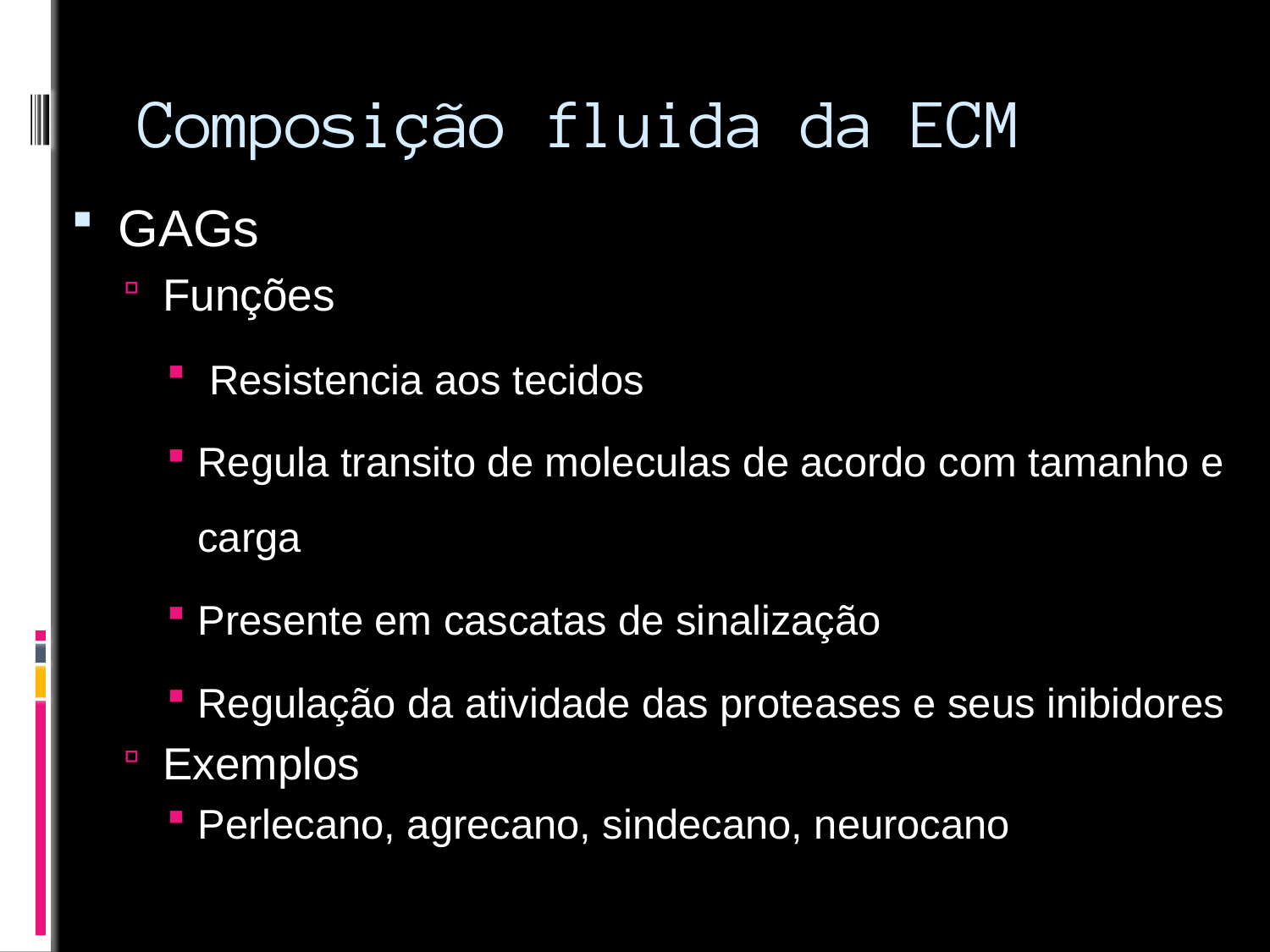

# Composição fluida da ECM
GAGs
Funções
 Resistencia aos tecidos
Regula transito de moleculas de acordo com tamanho e carga
Presente em cascatas de sinalização
Regulação da atividade das proteases e seus inibidores
Exemplos
Perlecano, agrecano, sindecano, neurocano